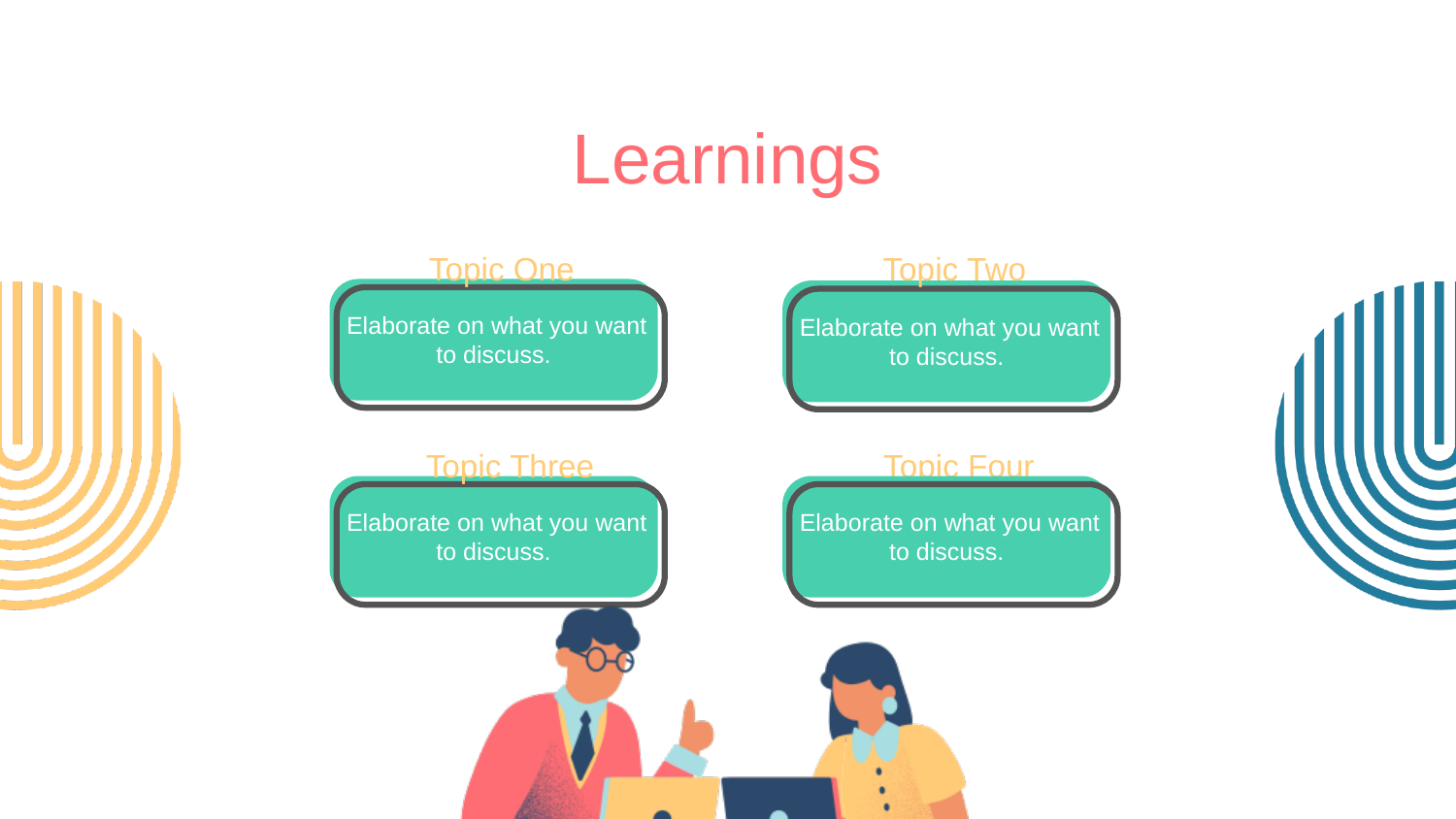

Learnings
 Topic One
 Topic Two

Elaborate on what you want to discuss.

Elaborate on what you want to discuss.

 Topic Three
 Topic Four

Elaborate on what you want to discuss.

Elaborate on what you want to discuss.